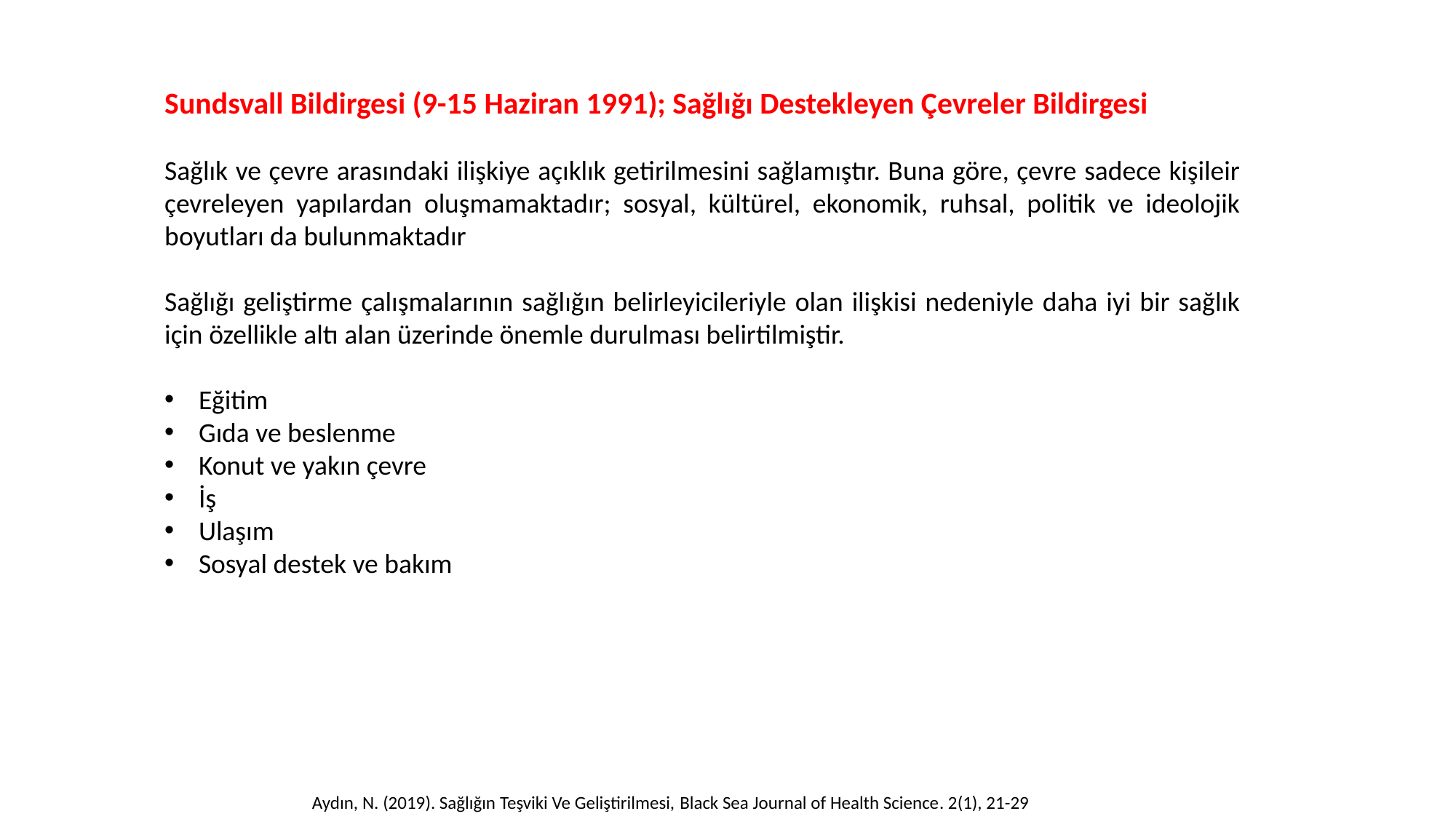

Sundsvall Bildirgesi (9-15 Haziran 1991); Sağlığı Destekleyen Çevreler Bildirgesi

Sağlık ve çevre arasındaki ilişkiye açıklık getirilmesini sağlamıştır. Buna göre, çevre sadece kişileir çevreleyen yapılardan oluşmamaktadır; sosyal, kültürel, ekonomik, ruhsal, politik ve ideolojik boyutları da bulunmaktadır

Sağlığı geliştirme çalışmalarının sağlığın belirleyicileriyle olan ilişkisi nedeniyle daha iyi bir sağlık için özellikle altı alan üzerinde önemle durulması belirtilmiştir.

Eğitim
Gıda ve beslenme
Konut ve yakın çevre
İş
Ulaşım
Sosyal destek ve bakım
Aydın, N. (2019). Sağlığın Teşviki Ve Geliştirilmesi, Black Sea Journal of Health Science. 2(1), 21-29